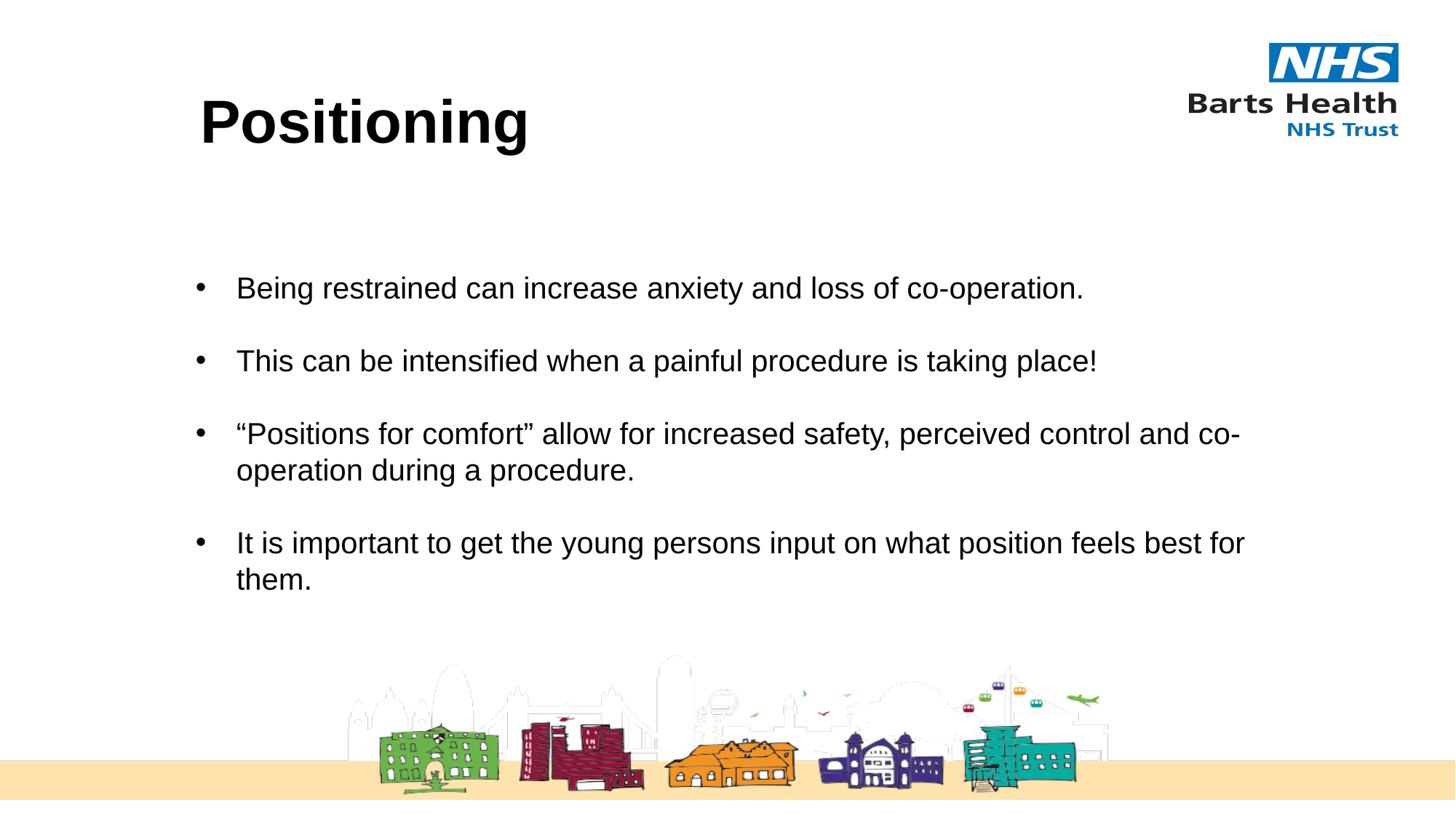

Positioning
Being restrained can increase anxiety and loss of co-operation.

This can be intensified when a painful procedure is taking place!

“Positions for comfort” allow for increased safety, perceived control and co-operation during a procedure.

It is important to get the young persons input on what position feels best for them.